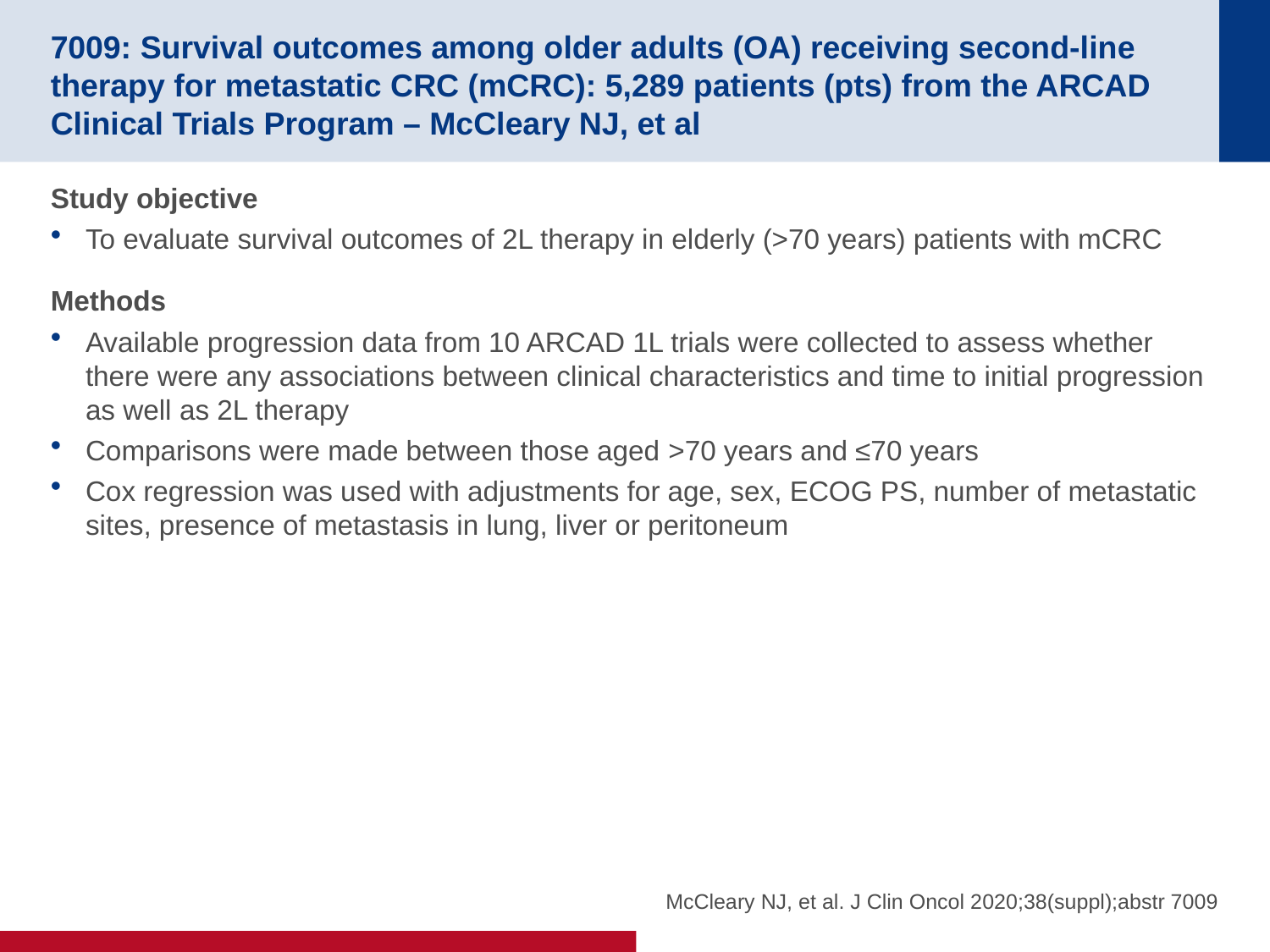

# 7009: Survival outcomes among older adults (OA) receiving second-line therapy for metastatic CRC (mCRC): 5,289 patients (pts) from the ARCAD Clinical Trials Program – McCleary NJ, et al
Study objective
To evaluate survival outcomes of 2L therapy in elderly (>70 years) patients with mCRC
Methods
Available progression data from 10 ARCAD 1L trials were collected to assess whether there were any associations between clinical characteristics and time to initial progression as well as 2L therapy
Comparisons were made between those aged >70 years and ≤70 years
Cox regression was used with adjustments for age, sex, ECOG PS, number of metastatic sites, presence of metastasis in lung, liver or peritoneum
McCleary NJ, et al. J Clin Oncol 2020;38(suppl);abstr 7009